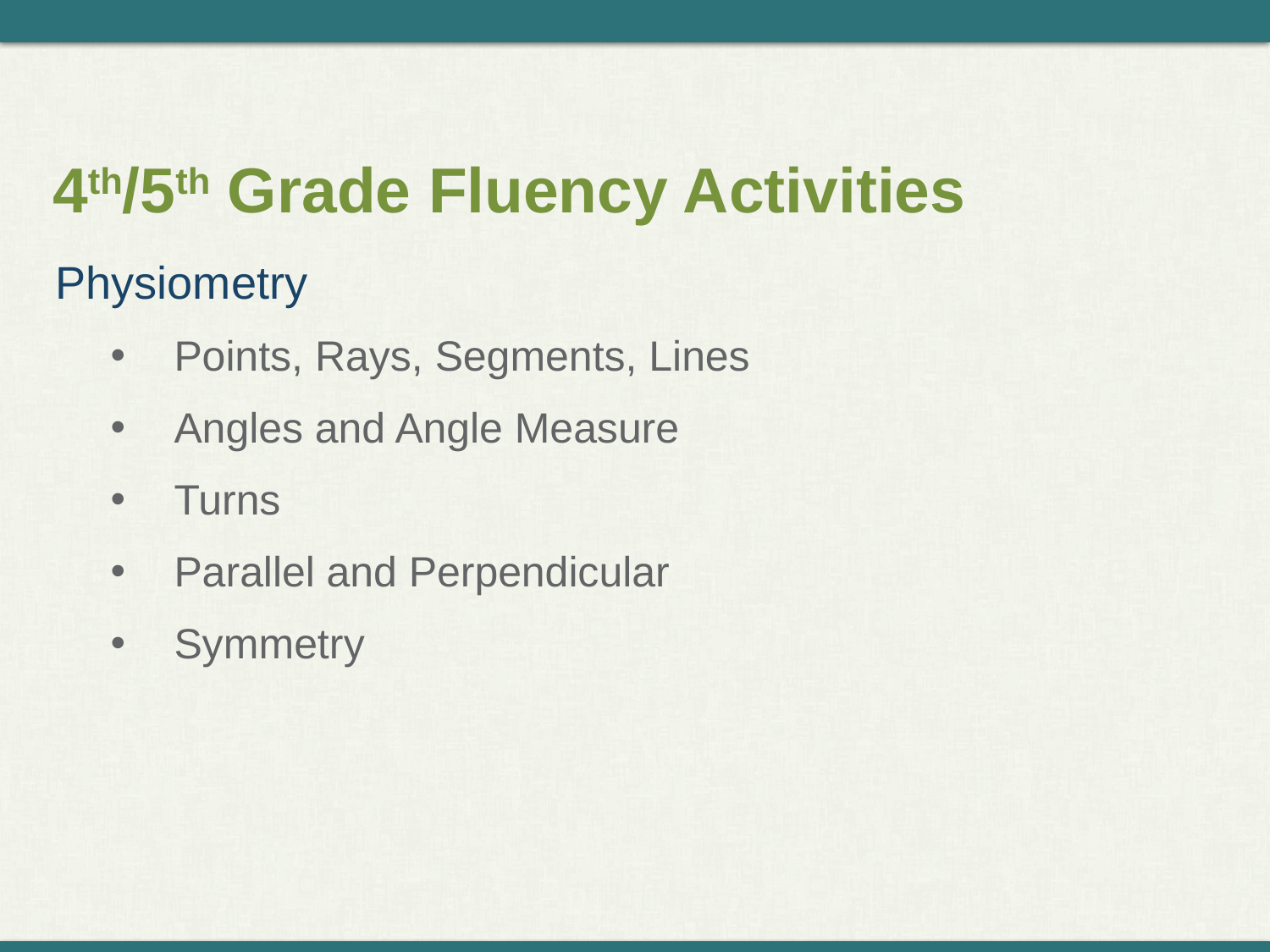

# 4th/5th Grade Fluency Activities
Physiometry
Points, Rays, Segments, Lines
Angles and Angle Measure
Turns
Parallel and Perpendicular
Symmetry